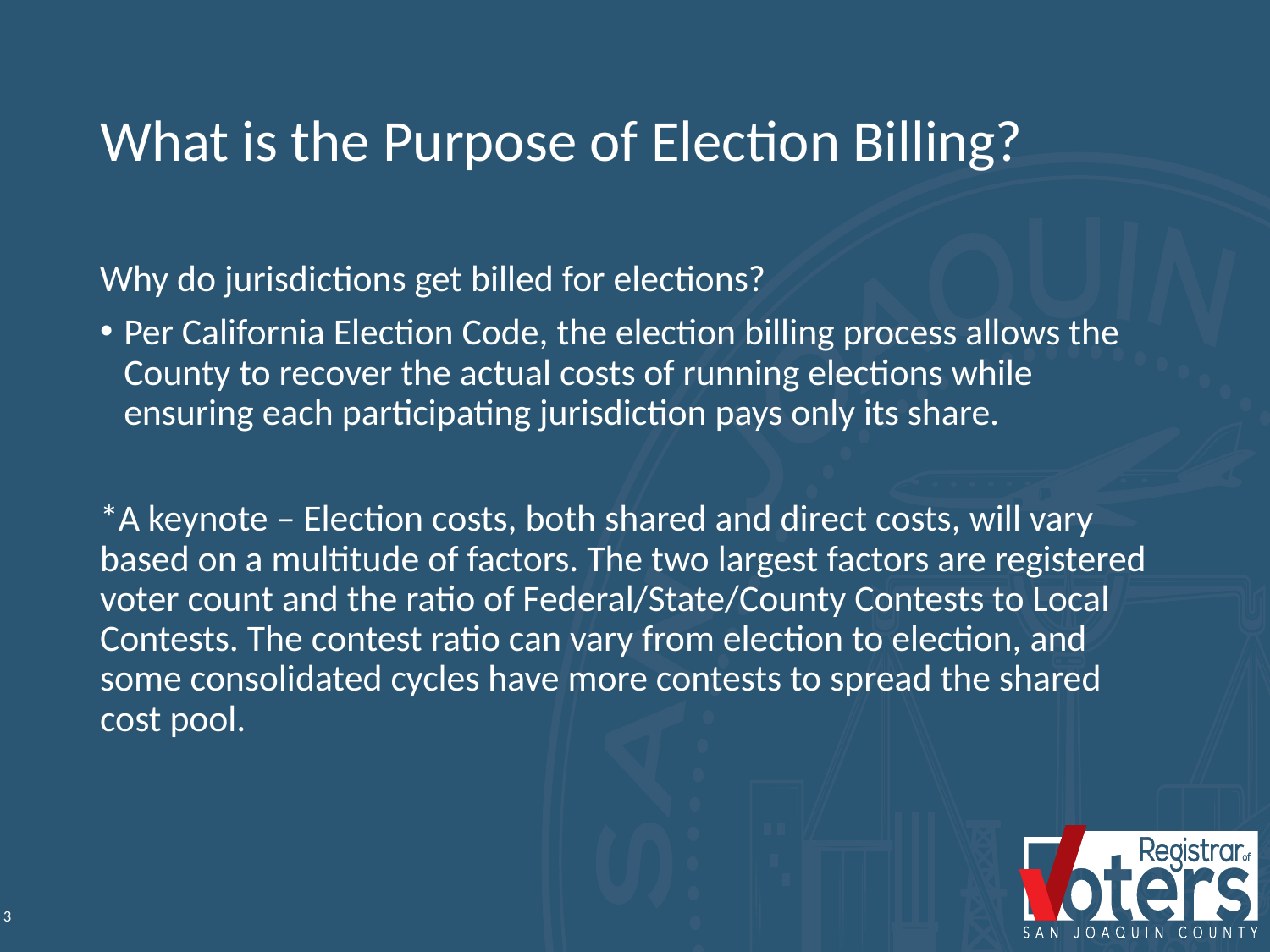

# What is the Purpose of Election Billing?
Why do jurisdictions get billed for elections?
Per California Election Code, the election billing process allows the County to recover the actual costs of running elections while ensuring each participating jurisdiction pays only its share.

*A keynote – Election costs, both shared and direct costs, will vary based on a multitude of factors. The two largest factors are registered voter count and the ratio of Federal/State/County Contests to Local Contests. The contest ratio can vary from election to election, and some consolidated cycles have more contests to spread the shared cost pool.